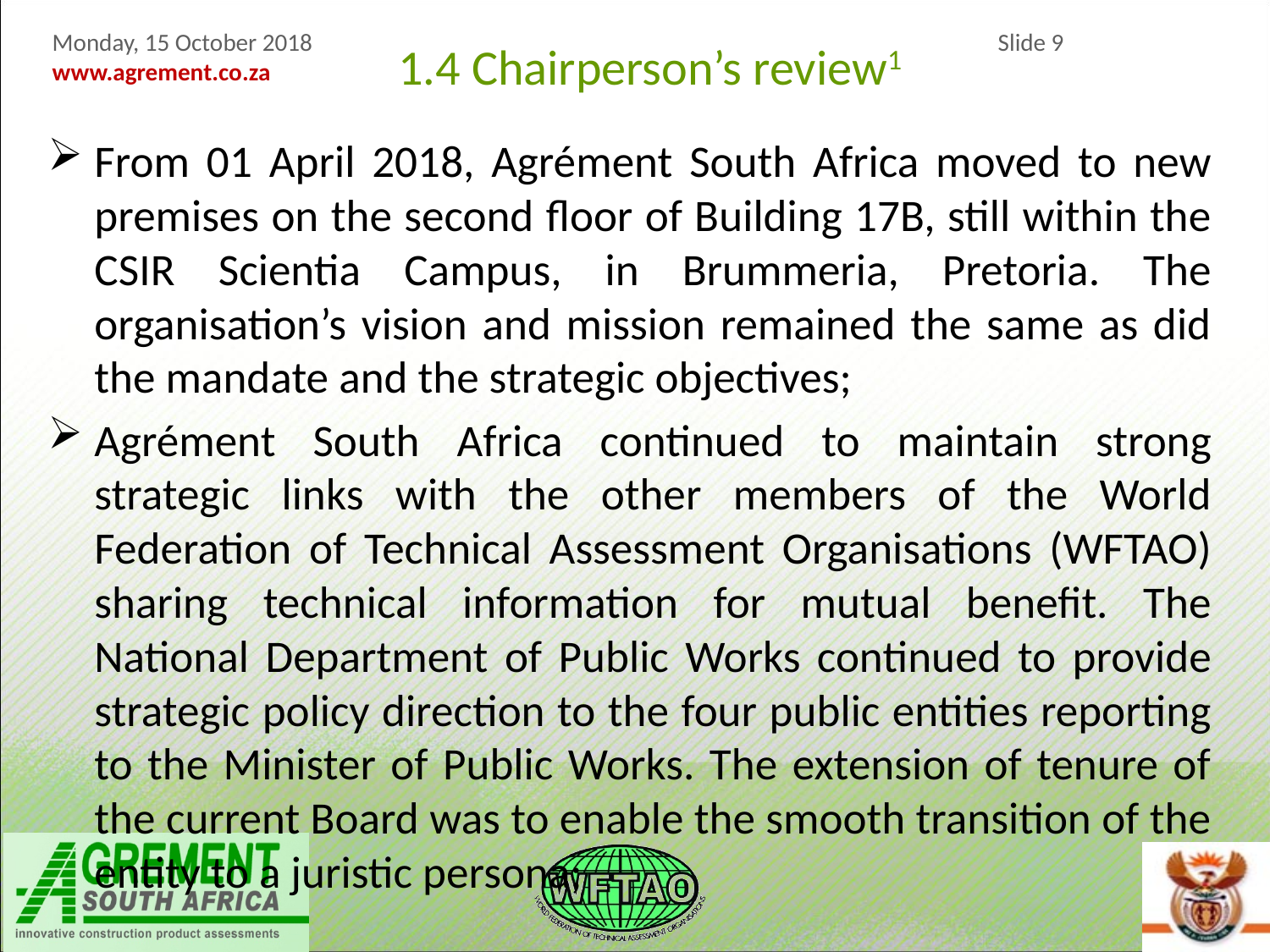

1.4 Chairperson’s review1
From 01 April 2018, Agrément South Africa moved to new premises on the second floor of Building 17B, still within the CSIR Scientia Campus, in Brummeria, Pretoria. The organisation’s vision and mission remained the same as did the mandate and the strategic objectives;
Agrément South Africa continued to maintain strong strategic links with the other members of the World Federation of Technical Assessment Organisations (WFTAO) sharing technical information for mutual benefit. The National Department of Public Works continued to provide strategic policy direction to the four public entities reporting to the Minister of Public Works. The extension of tenure of the current Board was to enable the smooth transition of the entity to a juristic persona;